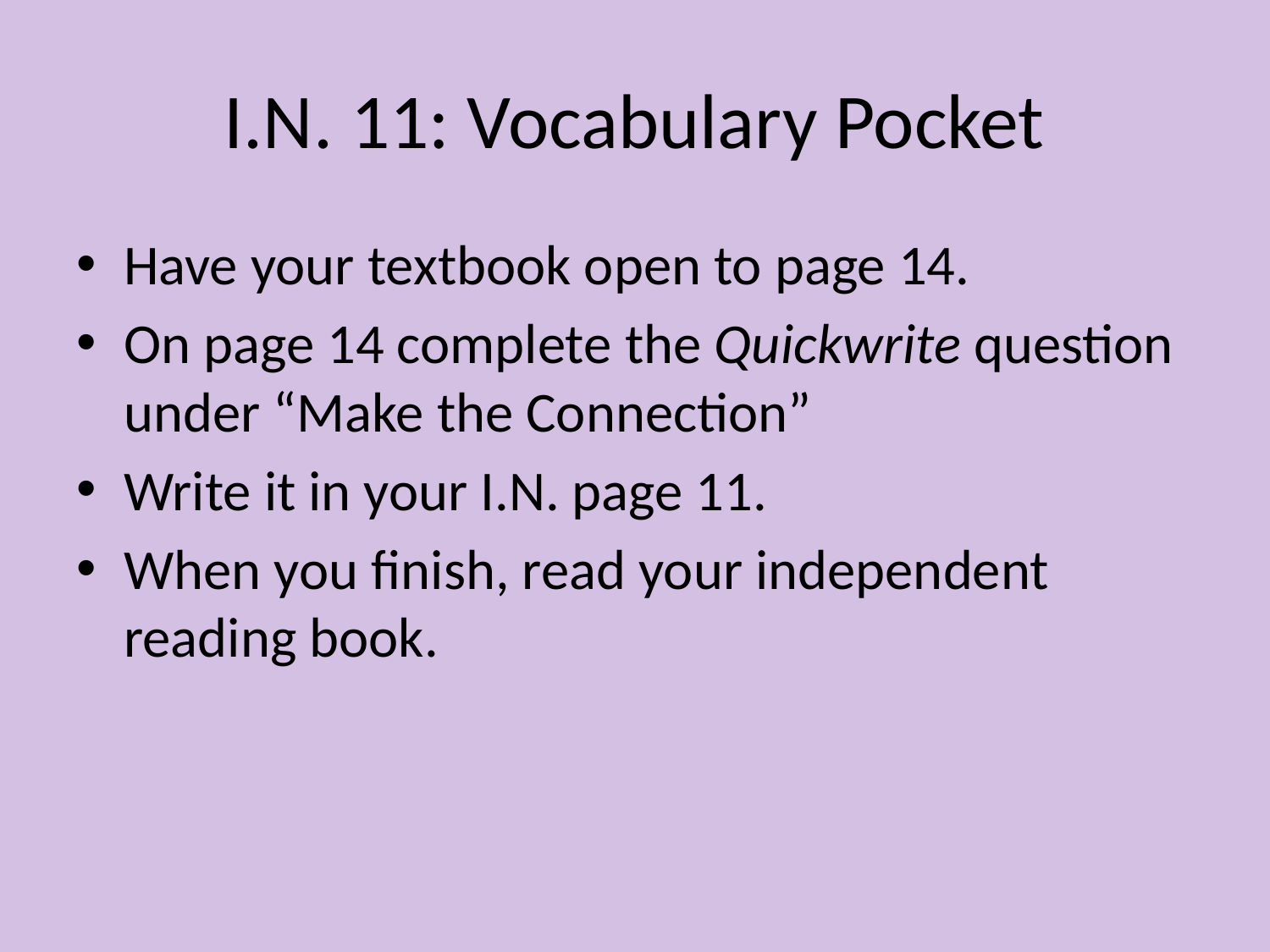

# I.N. 11: Vocabulary Pocket
Have your textbook open to page 14.
On page 14 complete the Quickwrite question under “Make the Connection”
Write it in your I.N. page 11.
When you finish, read your independent reading book.